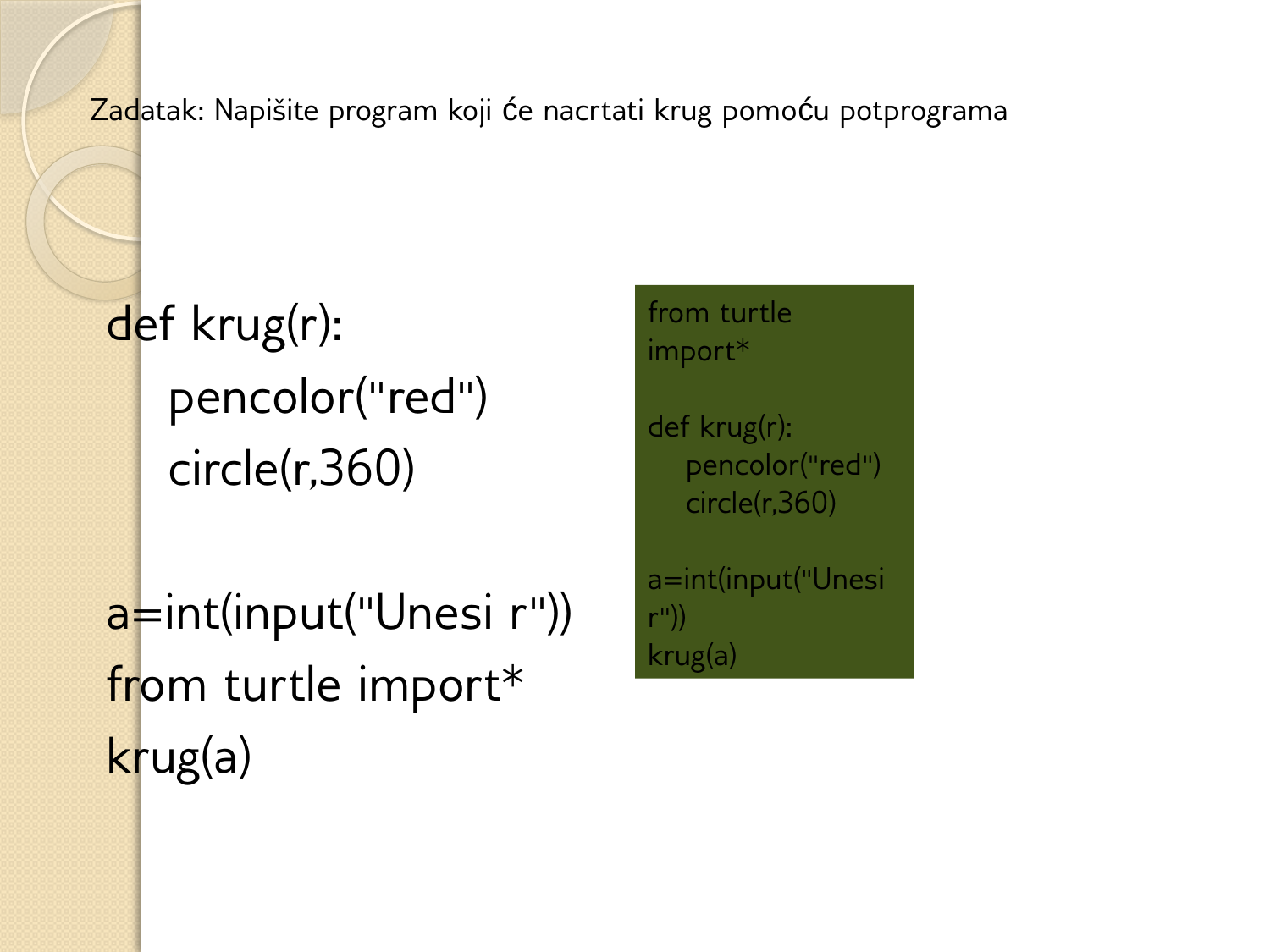

Zadatak: Napišite program koji će nacrtati krug pomoću potprograma

def krug(r):
    pencolor("red")
    circle(r,360)

a=int(input("Unesi r"))
from turtle import*
krug(a)

from turtle import*

def krug(r):
    pencolor("red")
    circle(r,360)

a=int(input("Unesi r"))
krug(a)